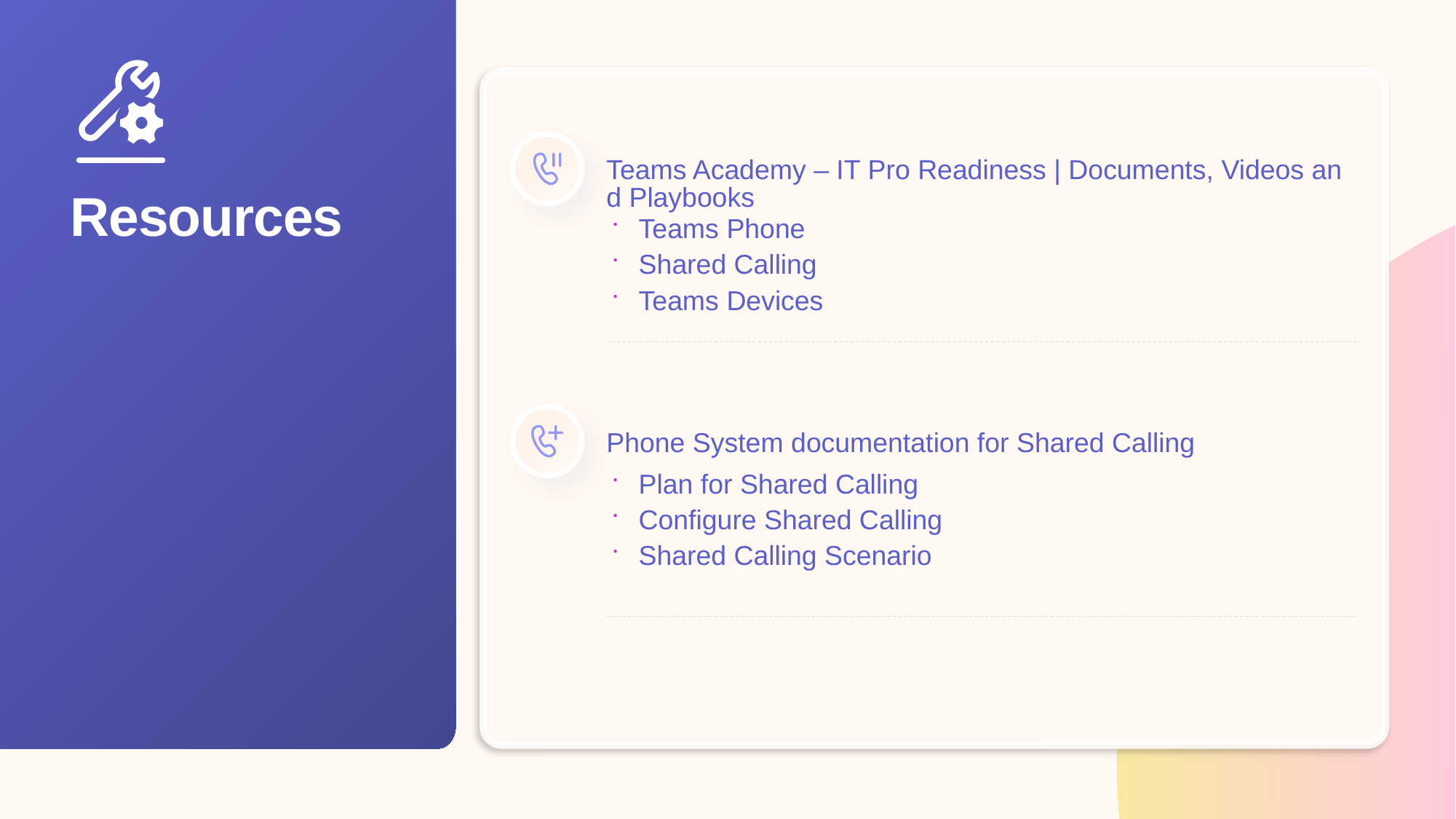

Teams Academy – IT Pro Readiness | Documents, Videos and Playbooks

# Resources
Teams Phone
Shared Calling
Teams Devices

Phone System documentation for Shared Calling

Plan for Shared Calling
Configure Shared Calling
Shared Calling Scenario